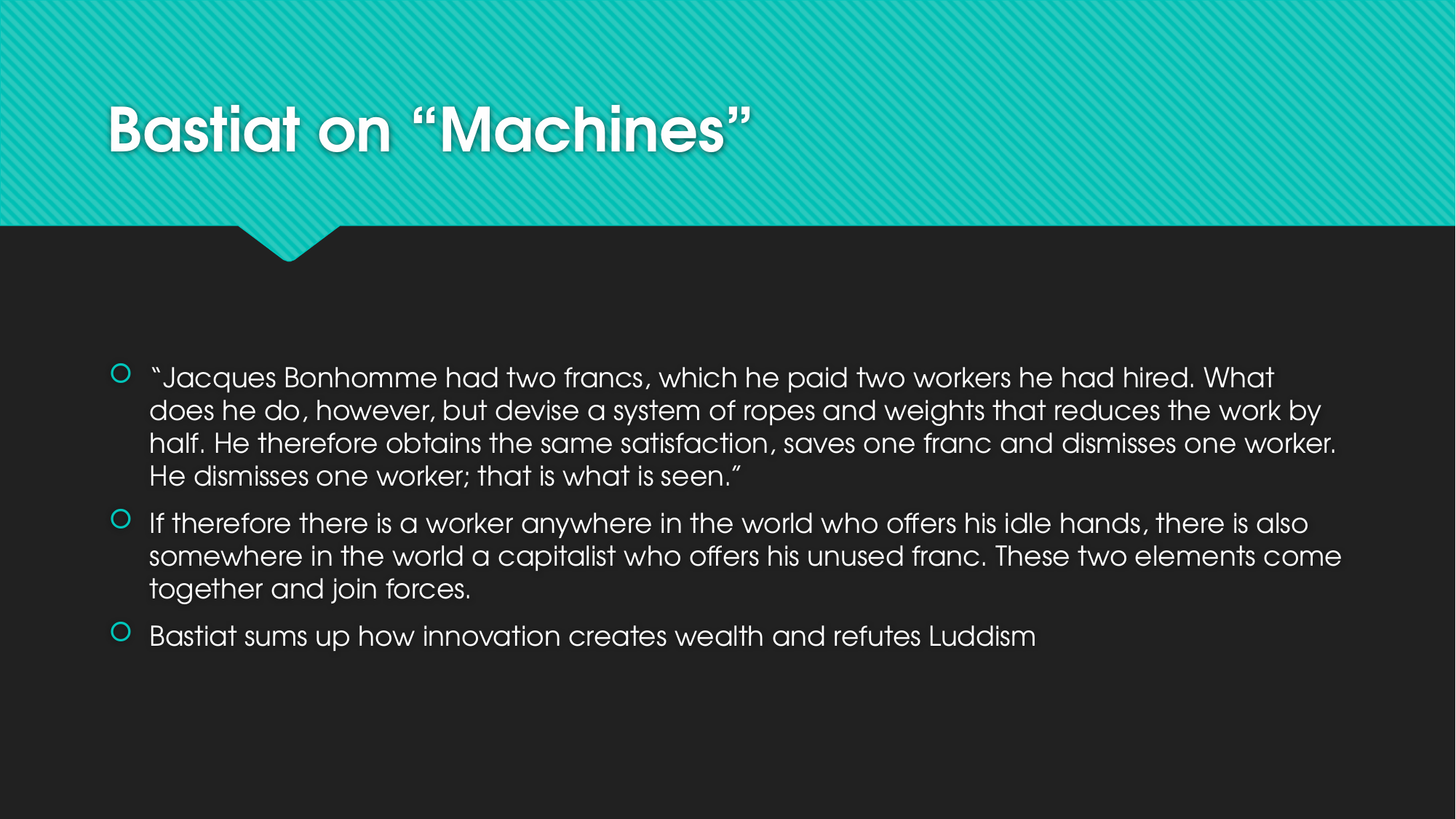

# Bastiat on “Machines”

“Jacques Bonhomme had two francs, which he paid two workers he had hired. What does he do, however, but devise a system of ropes and weights that reduces the work by half. He therefore obtains the same satisfaction, saves one franc and dismisses one worker. He dismisses one worker; that is what is seen.”
If therefore there is a worker anywhere in the world who offers his idle hands, there is also somewhere in the world a capitalist who offers his unused franc. These two elements come together and join forces.
Bastiat sums up how innovation creates wealth and refutes Luddism